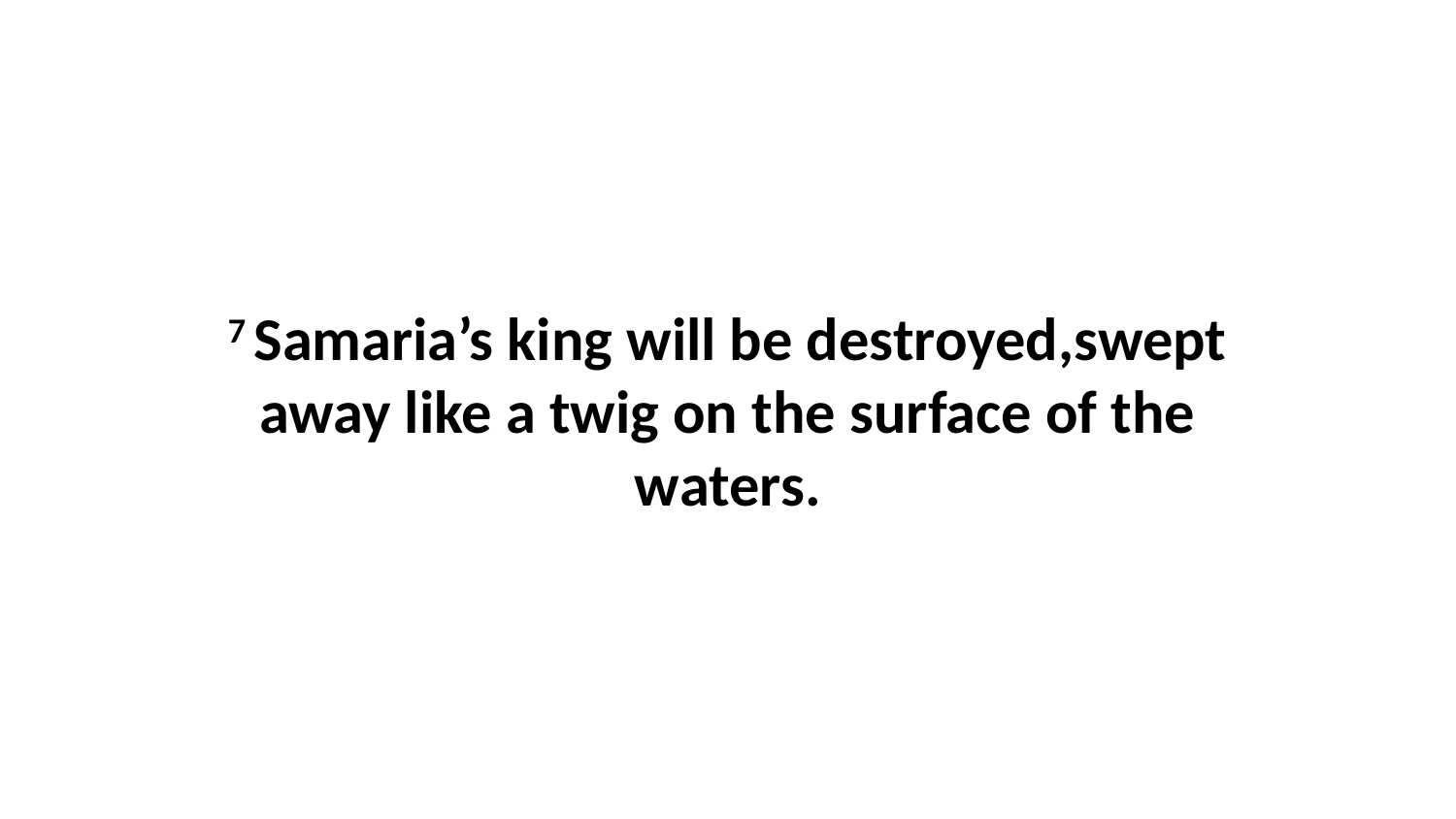

7 Samaria’s king will be destroyed,swept away like a twig on the surface of the waters.